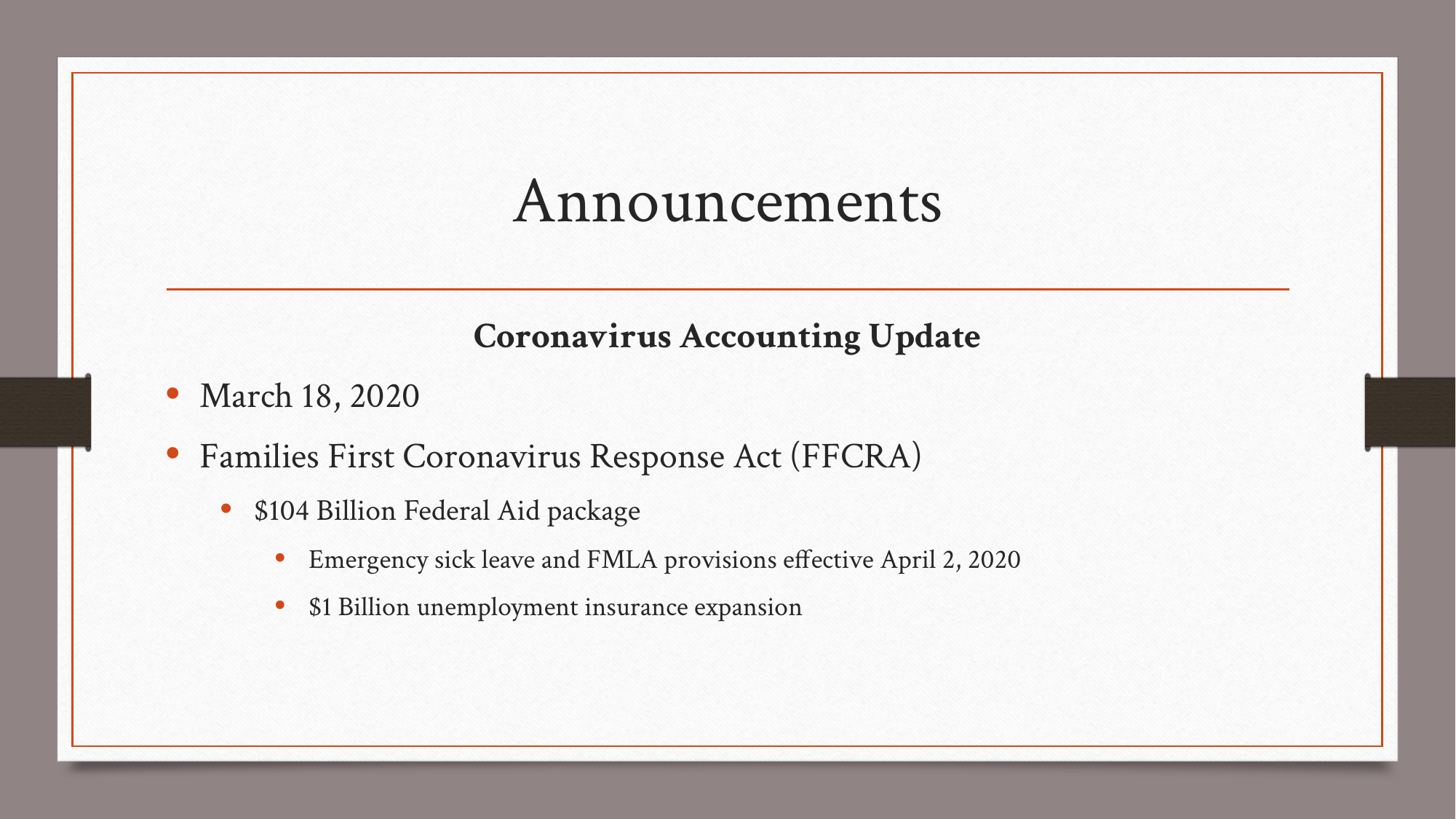

# Announcements
Coronavirus Accounting Update
March 18, 2020
Families First Coronavirus Response Act (FFCRA)
$104 Billion Federal Aid package
Emergency sick leave and FMLA provisions effective April 2, 2020
$1 Billion unemployment insurance expansion